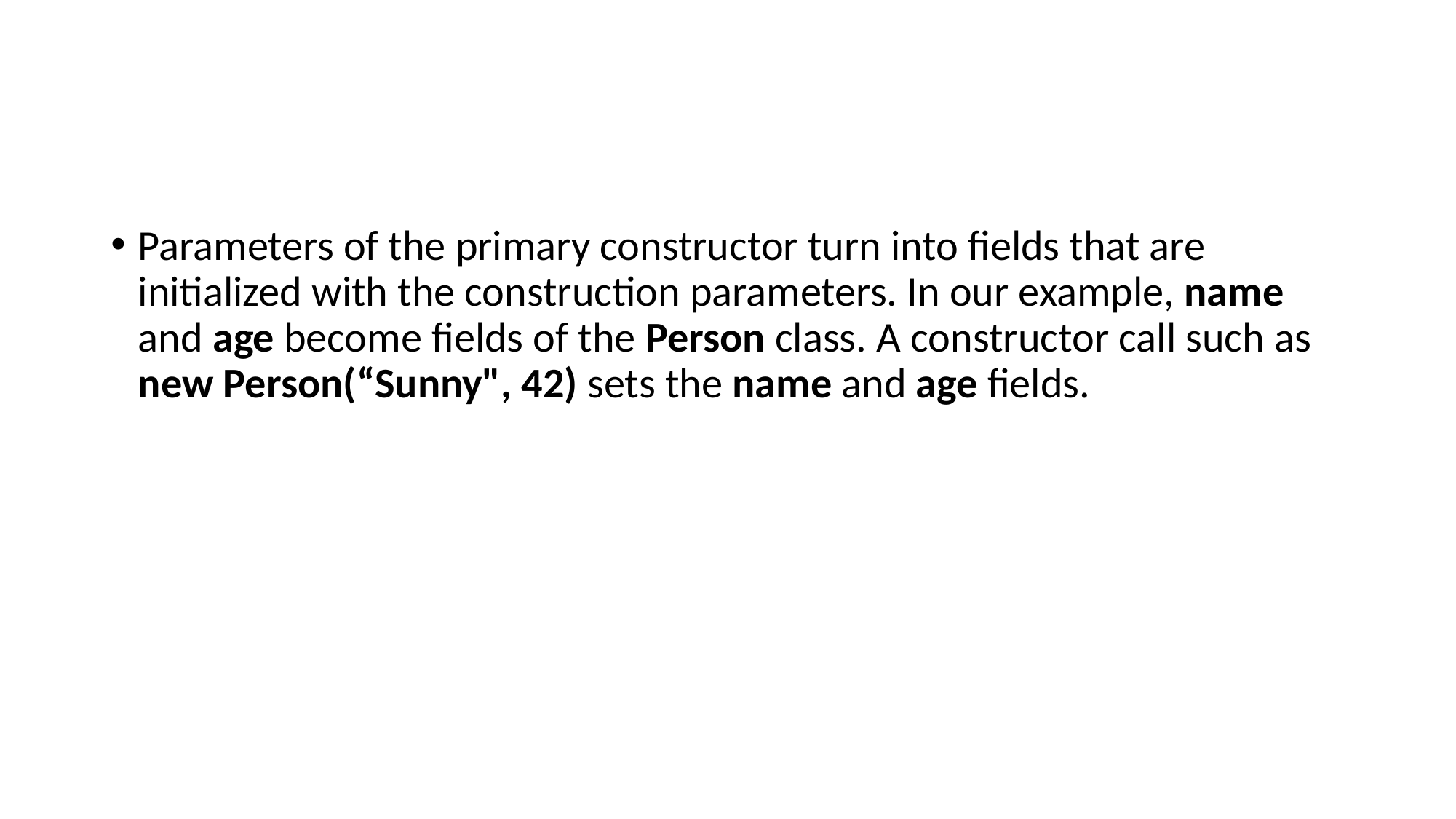

#
Parameters of the primary constructor turn into fields that are initialized with the construction parameters. In our example, name and age become fields of the Person class. A constructor call such as new Person(“Sunny", 42) sets the name and age fields.